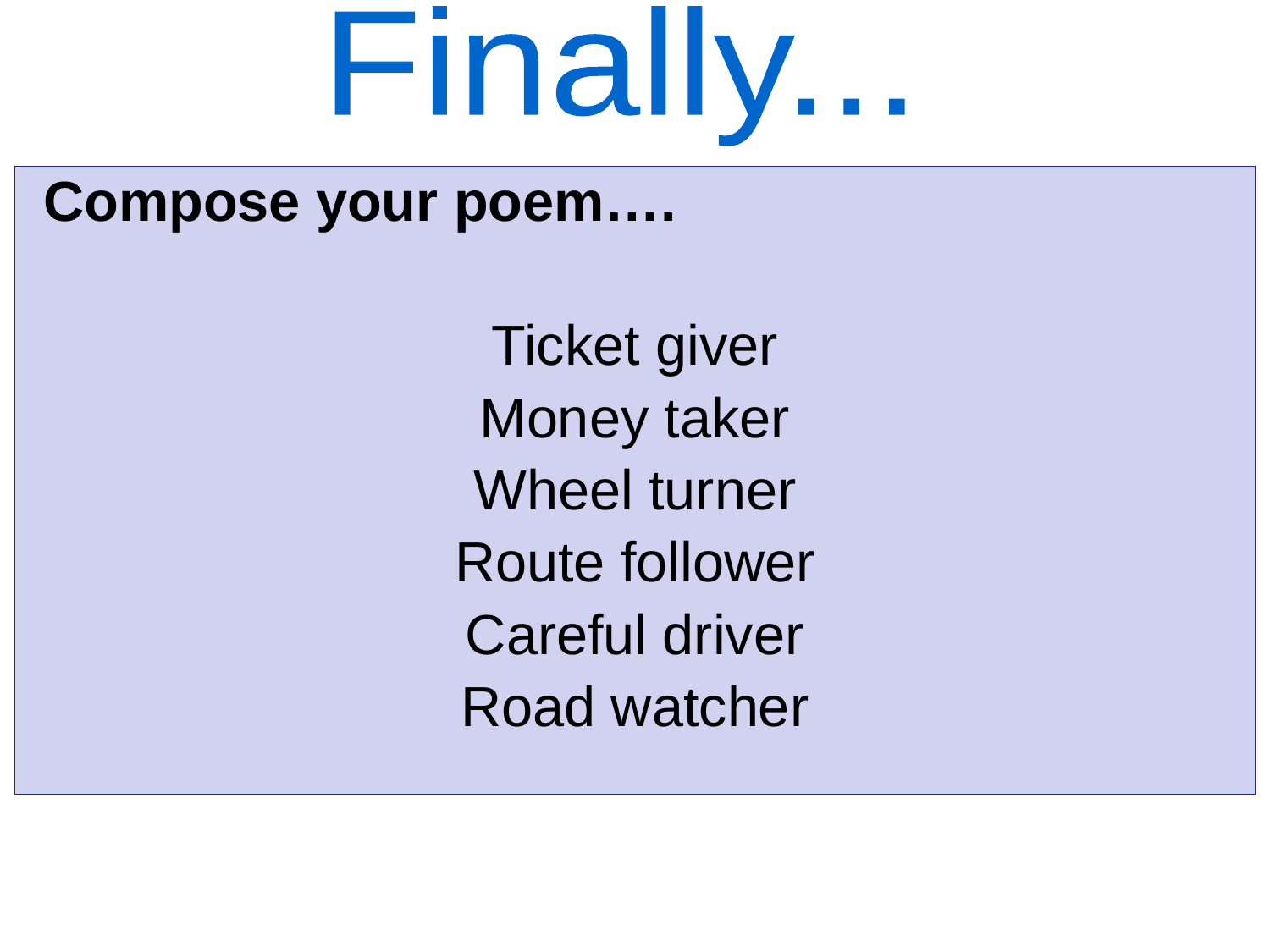

Finally...
 Compose your poem….

Ticket giver
Money taker
Wheel turner
Route follower
Careful driver
Road watcher